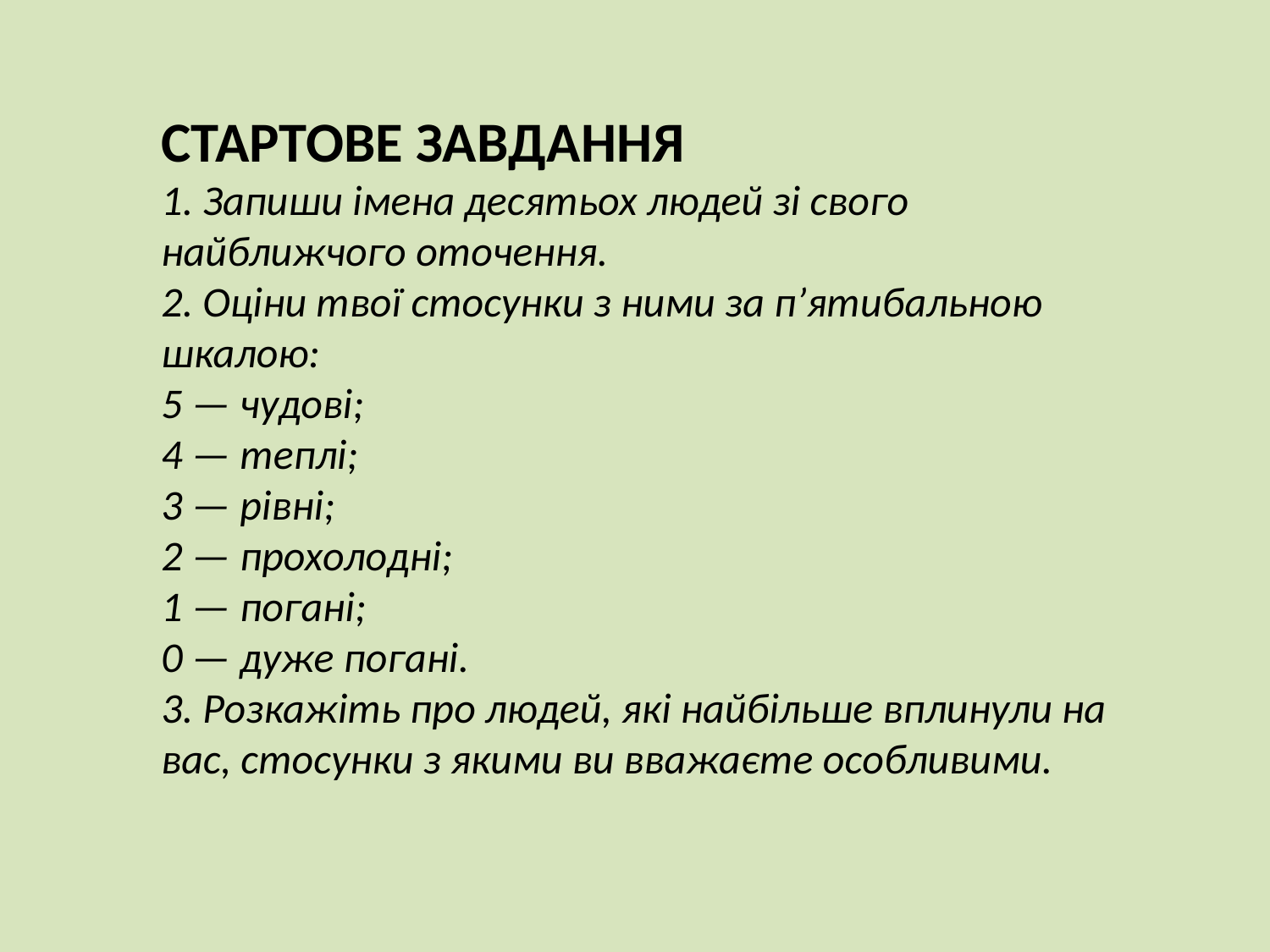

СТАРТОВЕ ЗАВДАННЯ
1. Запиши імена десятьох людей зі свого найближчого оточення.
2. Оціни твої стосунки з ними за п’ятибальною шкалою:
5 — чудові;
4 — теплі;
3 — рівні;
2 — прохолодні;
1 — погані;
0 — дуже погані.
3. Розкажіть про людей, які найбільше вплинули на вас, стосунки з якими ви вважаєте особливими.